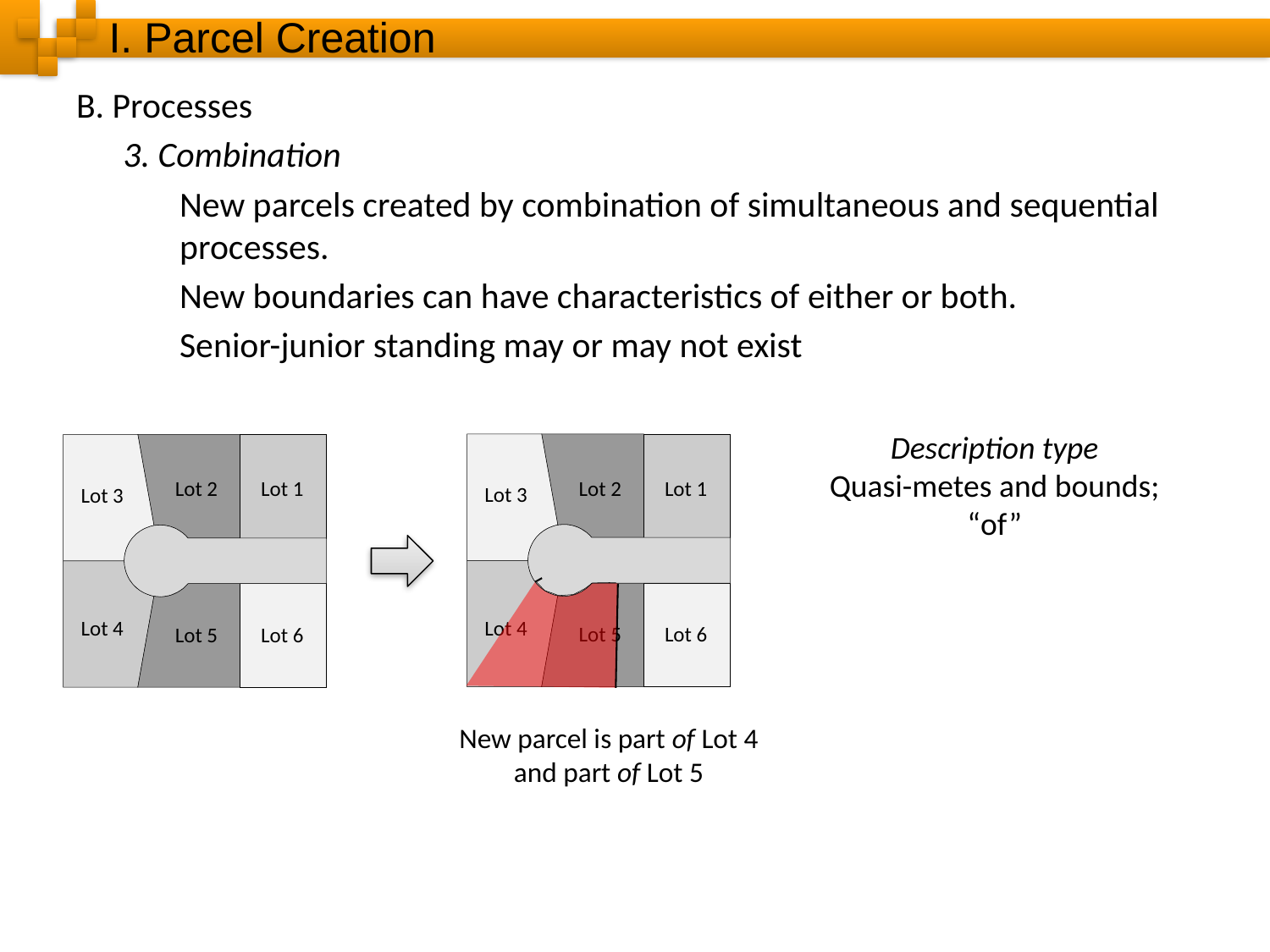

# I. Parcel Creation
B. Processes
3. Combination
New parcels created by combination of simultaneous and sequential processes.
New boundaries can have characteristics of either or both.
Senior-junior standing may or may not exist

Description type
Quasi-metes and bounds;
“of”

Lot 2
Lot 1
Lot 3

Lot 4
Lot 5
Lot 6
Lot 2
Lot 1
Lot 3

Lot 4
Lot 5
Lot 6
New parcel is part of Lot 4
and part of Lot 5